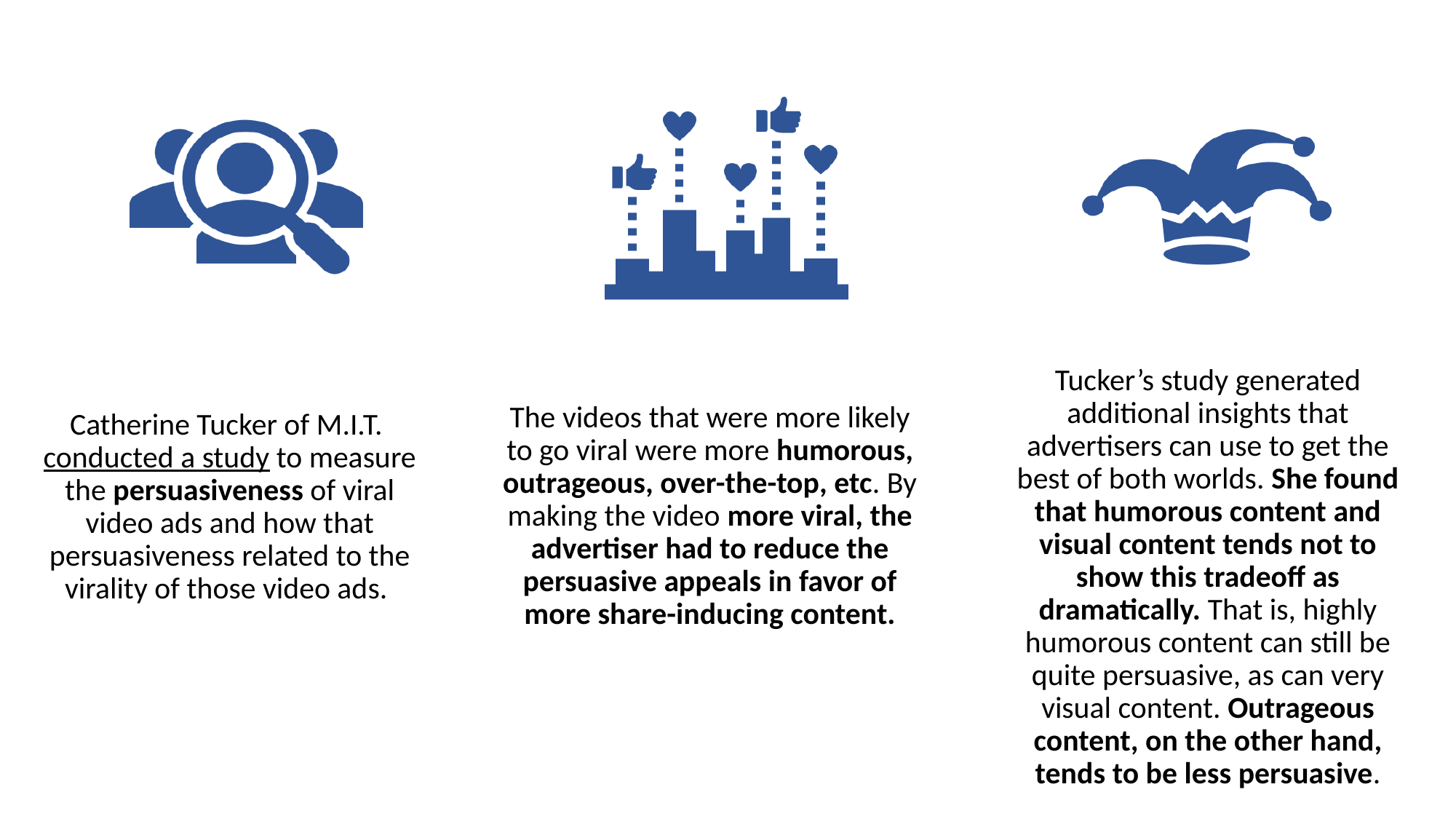

Catherine Tucker of M.I.T. conducted a study to measure the persuasiveness of viral video ads and how that persuasiveness related to the virality of those video ads.
The videos that were more likely to go viral were more humorous, outrageous, over-the-top, etc. By making the video more viral, the advertiser had to reduce the persuasive appeals in favor of more share-inducing content.
Tucker’s study generated additional insights that advertisers can use to get the best of both worlds. She found that humorous content and visual content tends not to show this tradeoff as dramatically. That is, highly humorous content can still be quite persuasive, as can very visual content. Outrageous content, on the other hand, tends to be less persuasive.